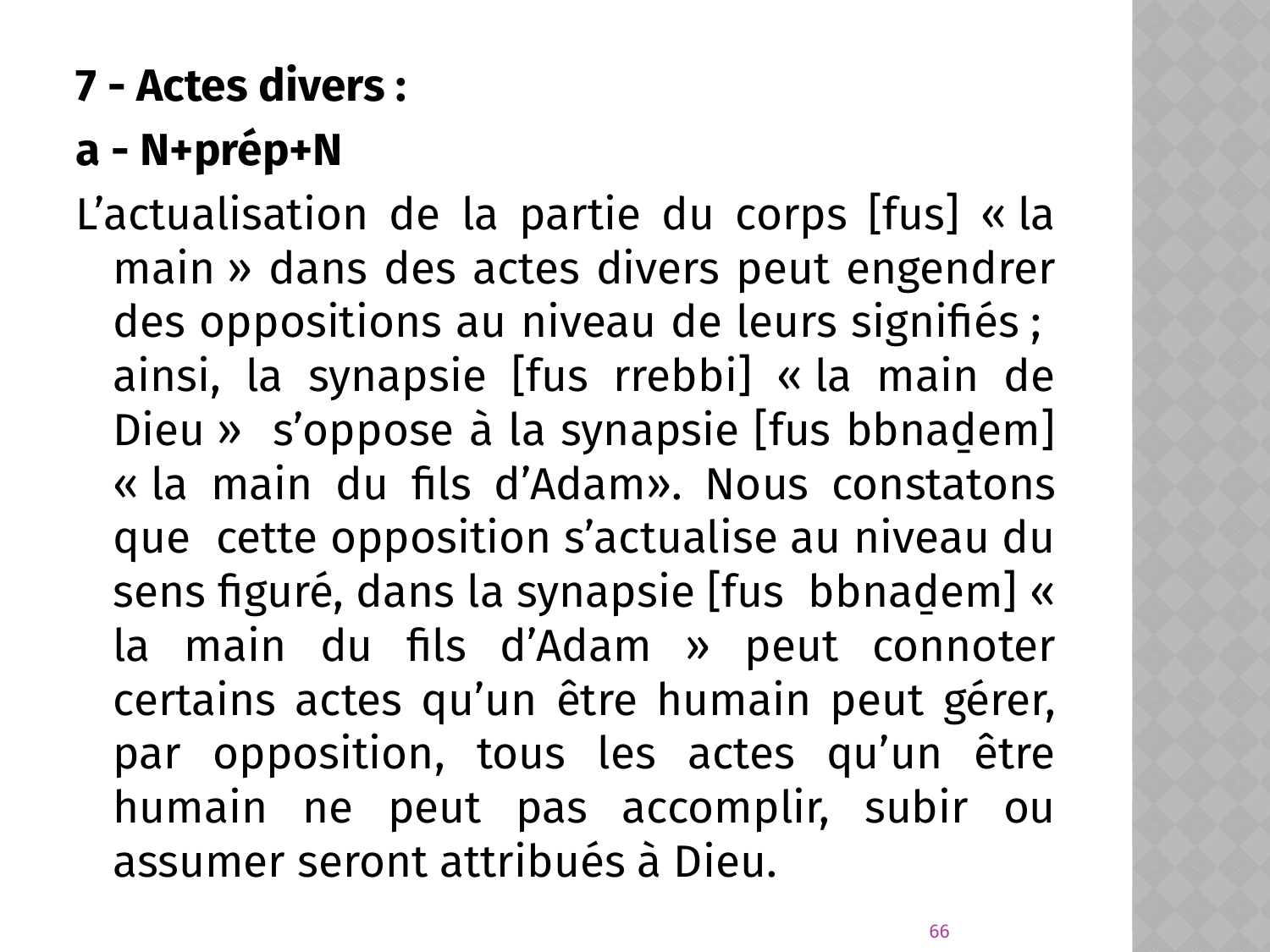

7 - Actes divers :
a - N+prép+N
L’actualisation de la partie du corps [fus] « la main » dans des actes divers peut engendrer des oppositions au niveau de leurs signifiés ;  ainsi, la synapsie [fus rrebbi] « la main de Dieu »  s’oppose à la synapsie [fus bbnaḏem] « la main du fils d’Adam». Nous constatons que  cette opposition s’actualise au niveau du sens figuré, dans la synapsie [fus  bbnaḏem] « la main du fils d’Adam » peut connoter certains actes qu’un être humain peut gérer, par opposition, tous les actes qu’un être humain ne peut pas accomplir, subir ou assumer seront attribués à Dieu.

66